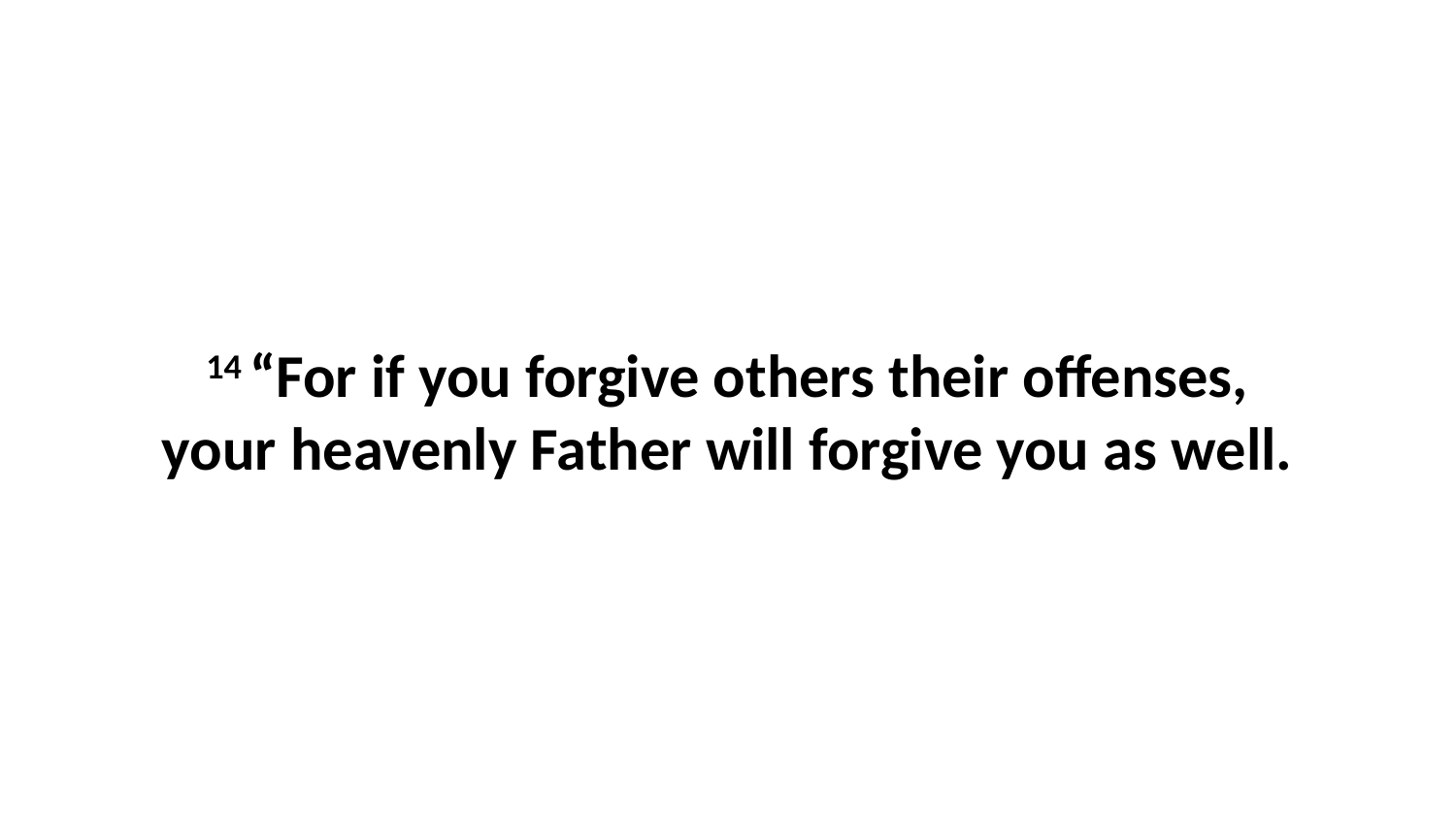

14 “For if you forgive others their offenses, your heavenly Father will forgive you as well.